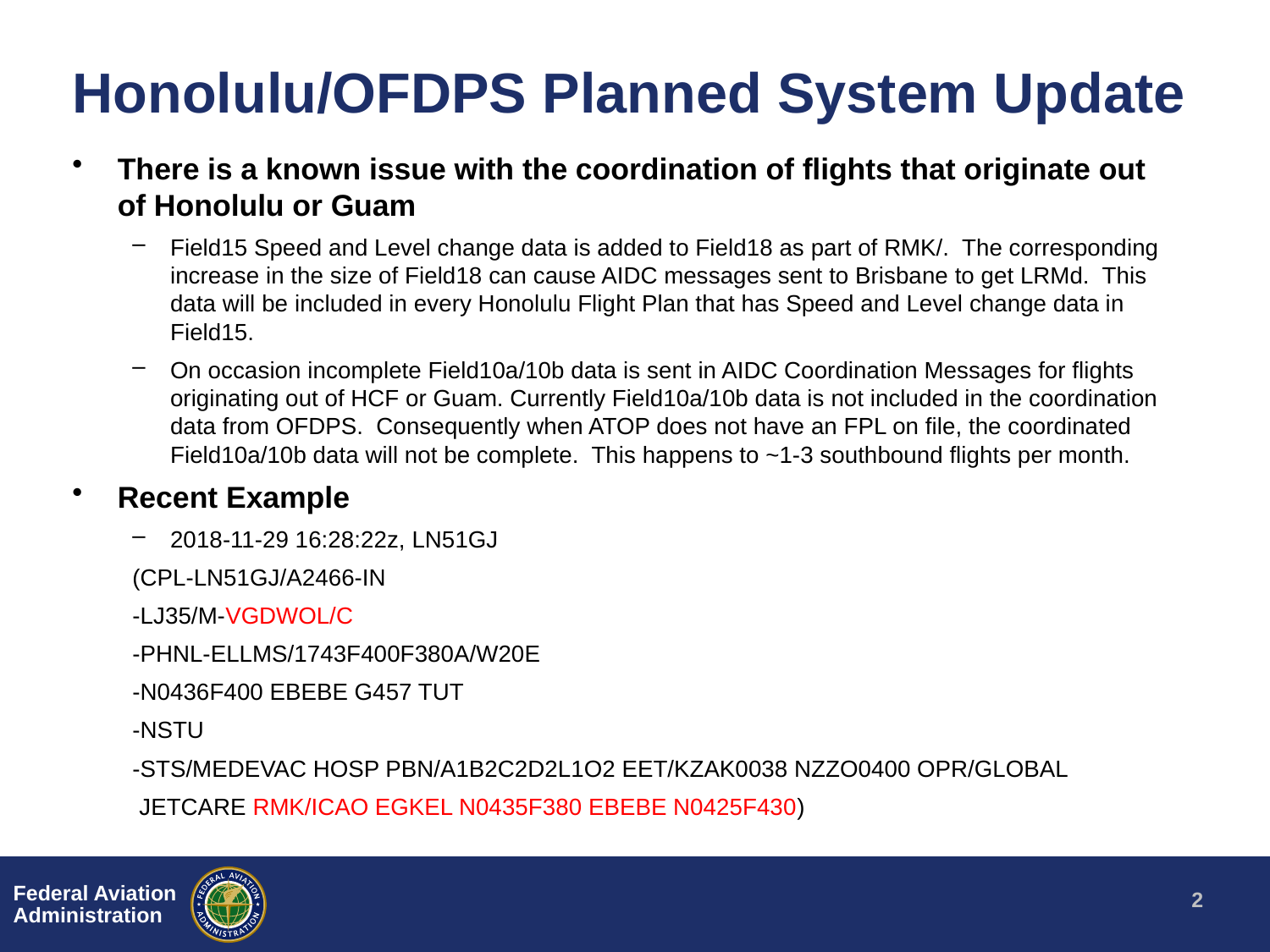

# Honolulu/OFDPS Planned System Update
There is a known issue with the coordination of flights that originate out of Honolulu or Guam
Field15 Speed and Level change data is added to Field18 as part of RMK/.  The corresponding increase in the size of Field18 can cause AIDC messages sent to Brisbane to get LRMd.  This data will be included in every Honolulu Flight Plan that has Speed and Level change data in Field15.
On occasion incomplete Field10a/10b data is sent in AIDC Coordination Messages for flights originating out of HCF or Guam. Currently Field10a/10b data is not included in the coordination data from OFDPS.  Consequently when ATOP does not have an FPL on file, the coordinated Field10a/10b data will not be complete.  This happens to ~1-3 southbound flights per month.
Recent Example
2018-11-29 16:28:22z, LN51GJ
(CPL-LN51GJ/A2466-IN
-LJ35/M-VGDWOL/C
-PHNL-ELLMS/1743F400F380A/W20E
-N0436F400 EBEBE G457 TUT
-NSTU
-STS/MEDEVAC HOSP PBN/A1B2C2D2L1O2 EET/KZAK0038 NZZO0400 OPR/GLOBAL
 JETCARE RMK/ICAO EGKEL N0435F380 EBEBE N0425F430)